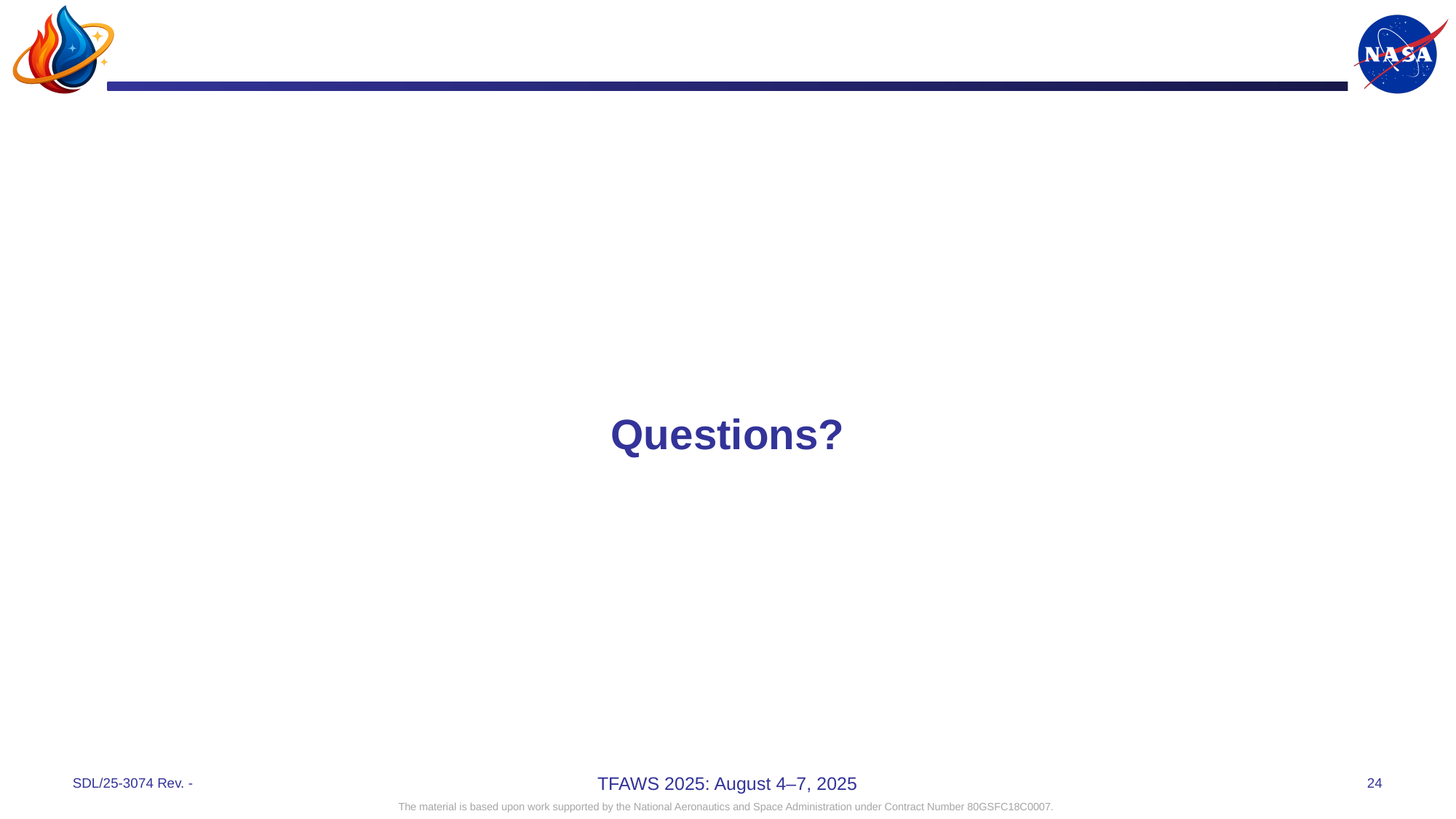

Questions?
TFAWS 2025: August 4–7, 2025
SDL/25-3074 Rev. -
24